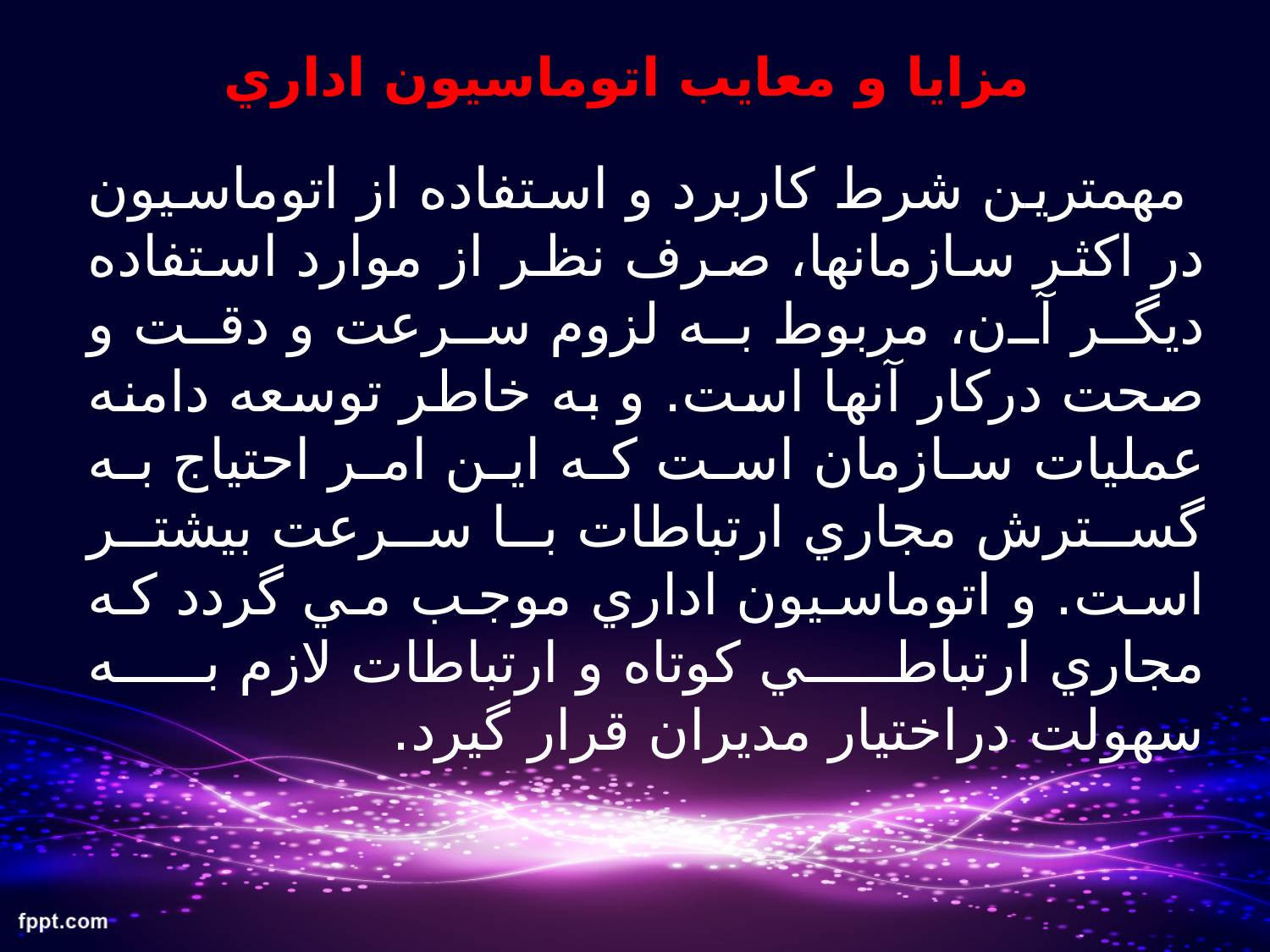

# مزايا و معايب اتوماسيون اداري
 مهمترين شرط كاربرد و استفاده از اتوماسيون در اكثر سازمانها، صرف نظر از موارد استفاده ديگر آن، مربوط به لزوم سرعت و دقت و صحت دركار آنها است. و به خاطر توسعه دامنه عمليات سازمان است كه اين امر احتياج به گسترش مجاري ارتباطات با سرعت بيشتر است. و اتوماسيون اداري موجب مي گردد كه مجاري ارتباطي كوتاه و ارتباطات لازم به سهولت دراختيار مديران قرار گيرد.